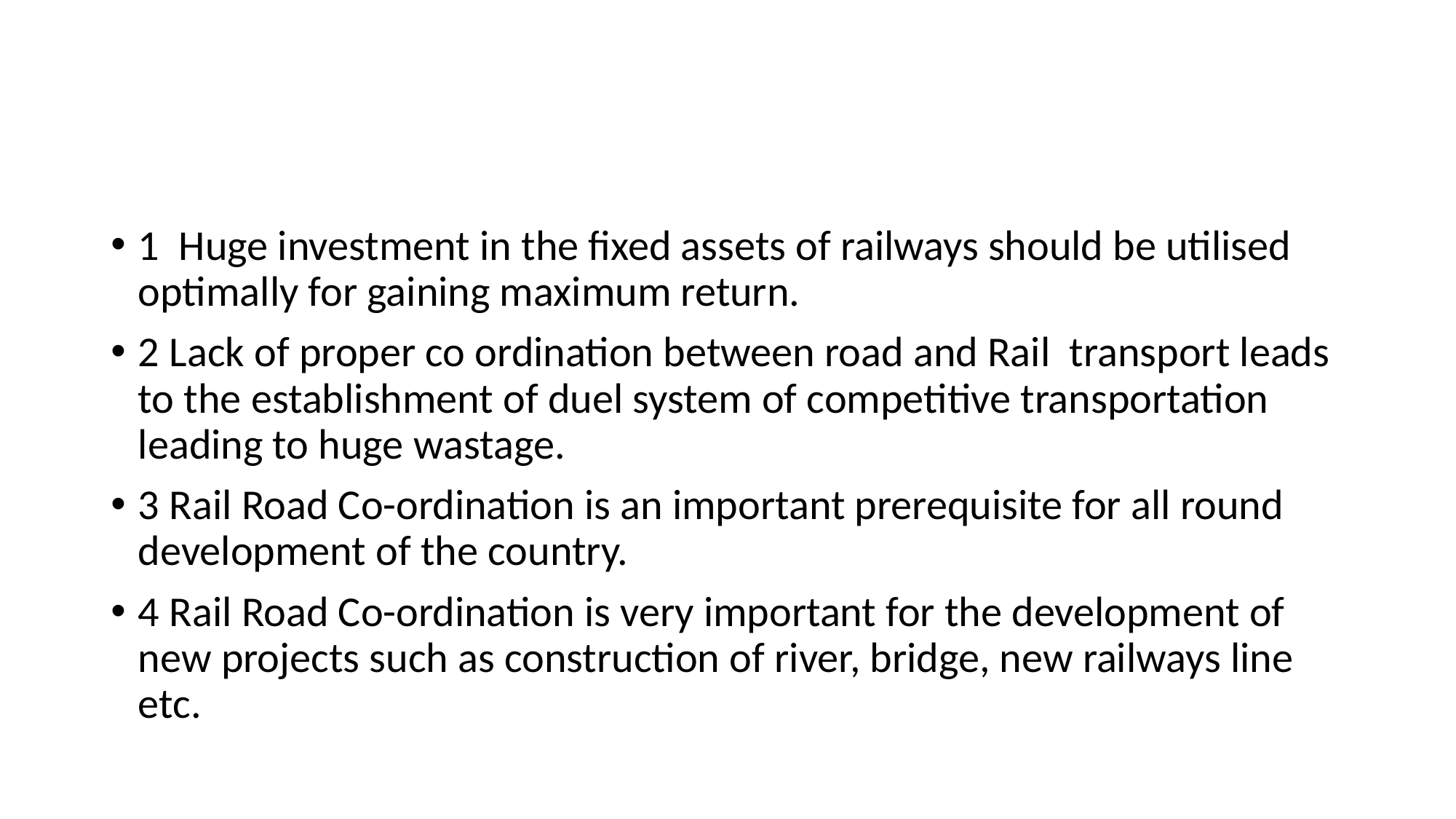

#
1  Huge investment in the fixed assets of railways should be utilised optimally for gaining maximum return.
2 Lack of proper co ordination between road and Rail  transport leads  to the establishment of duel system of competitive transportation leading to huge wastage.
3 Rail Road Co-ordination is an important prerequisite for all round development of the country.
4 Rail Road Co-ordination is very important for the development of new projects such as construction of river, bridge, new railways line etc.